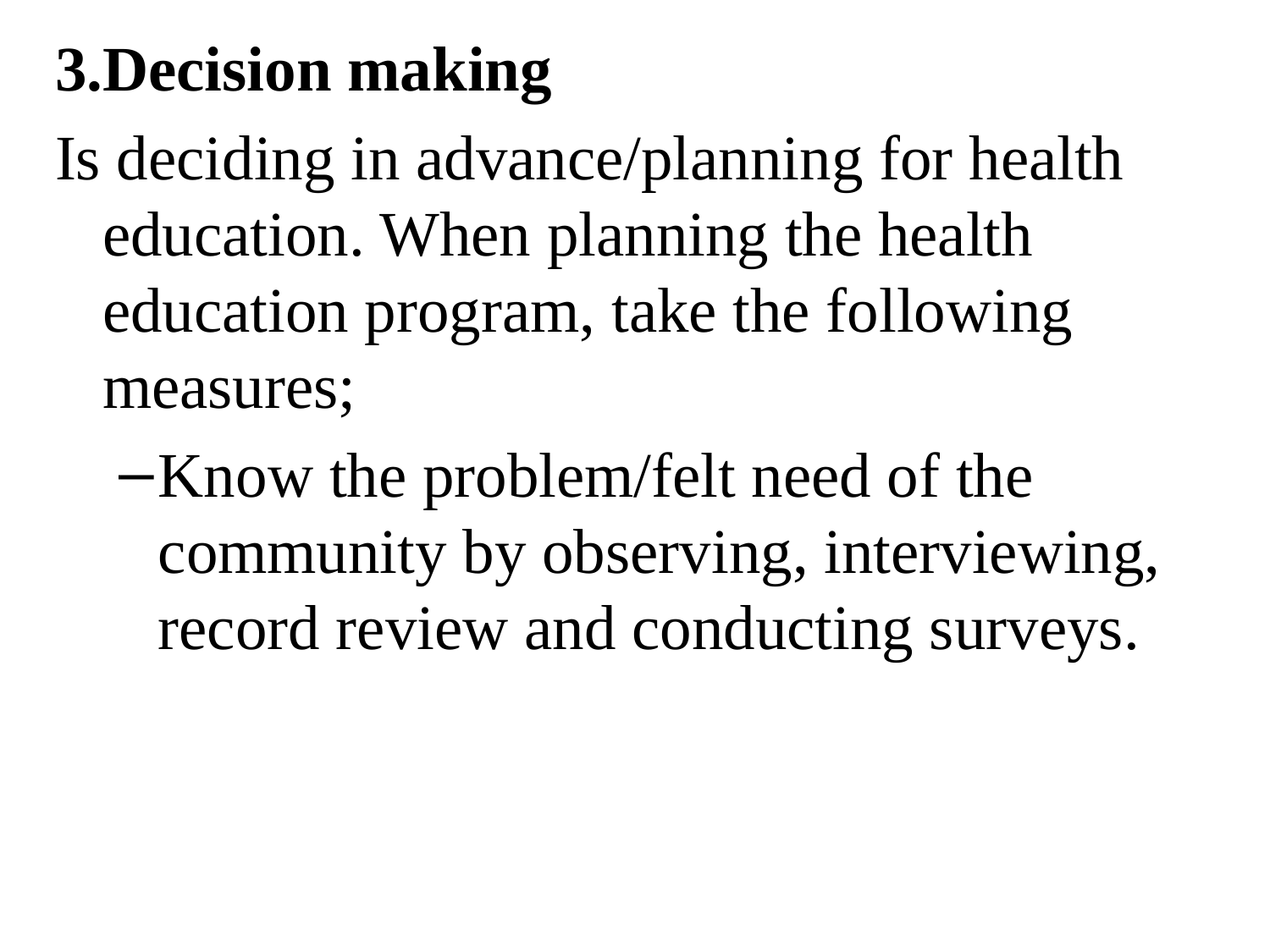

3.Decision making
Is deciding in advance/planning for health education. When planning the health education program, take the following measures;
Know the problem/felt need of the community by observing, interviewing, record review and conducting surveys.